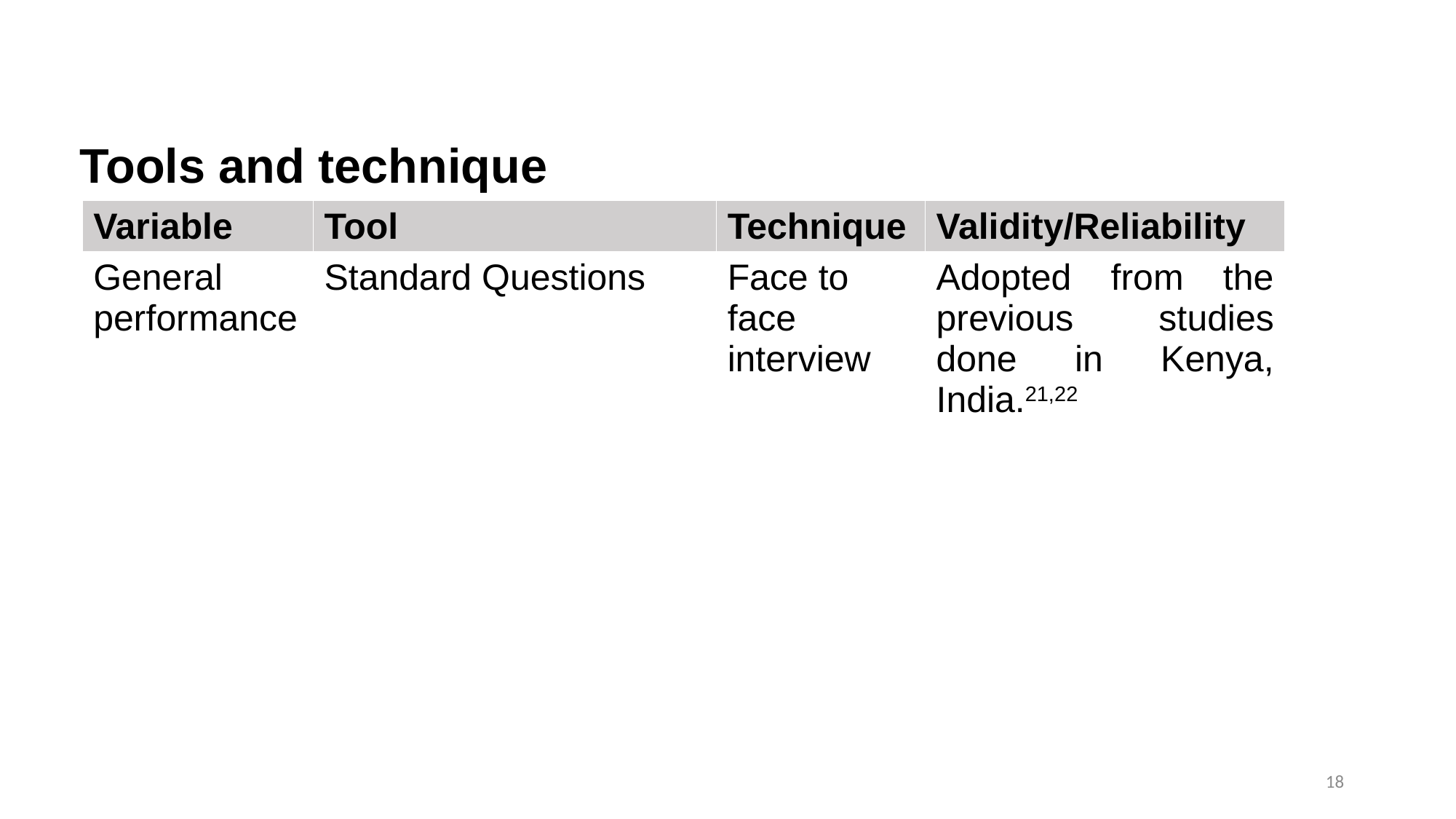

# Tools and technique

| Variable | Tool | Technique | Validity/Reliability |
| --- | --- | --- | --- |
| General performance | Standard Questions | Face to face interview | Adopted from the previous studies done in Kenya, India.21,22 |
18